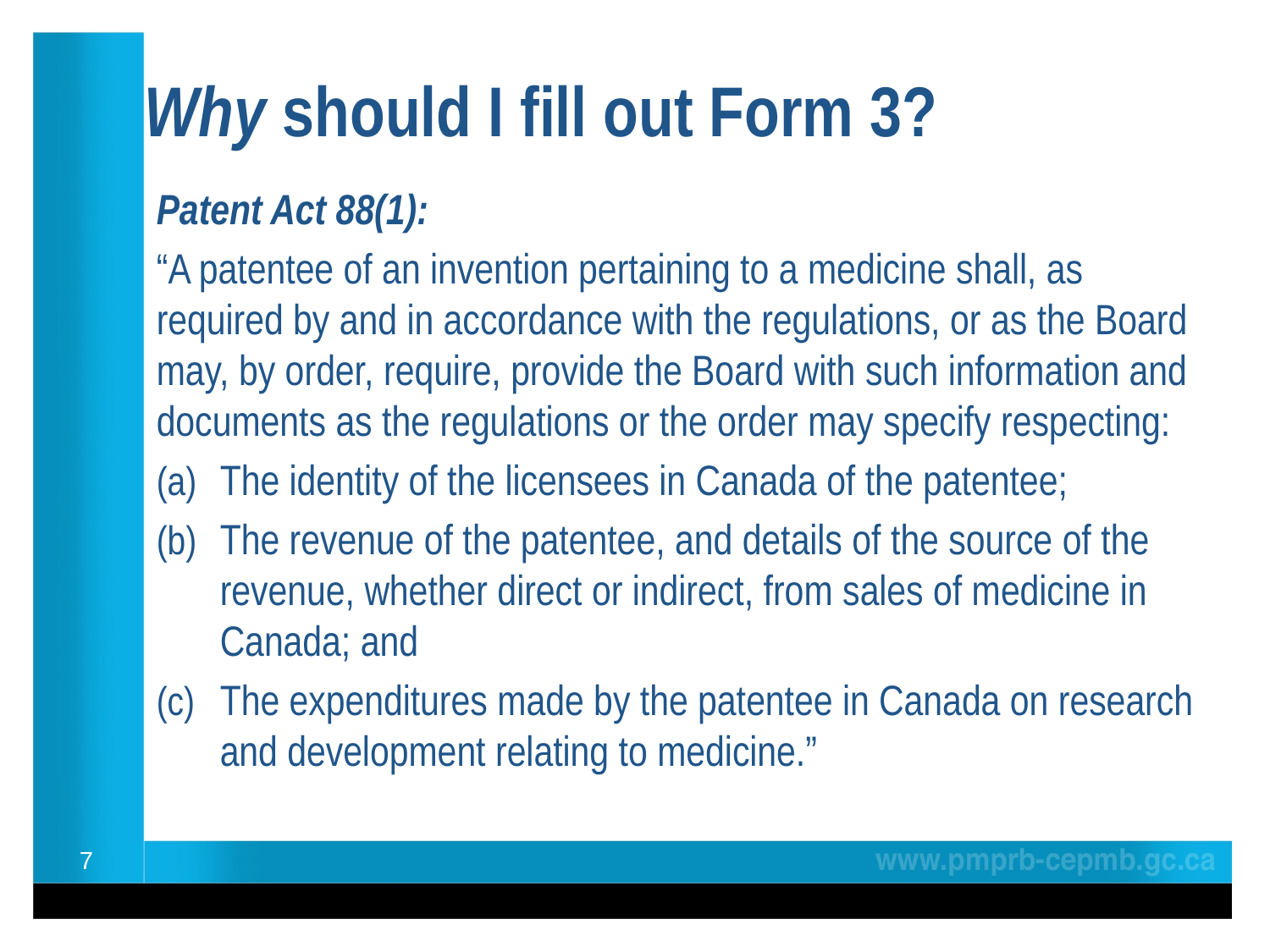

# Why should I fill out Form 3?
Patent Act 88(1):
“A patentee of an invention pertaining to a medicine shall, as required by and in accordance with the regulations, or as the Board may, by order, require, provide the Board with such information and documents as the regulations or the order may specify respecting:
The identity of the licensees in Canada of the patentee;
The revenue of the patentee, and details of the source of the revenue, whether direct or indirect, from sales of medicine in Canada; and
The expenditures made by the patentee in Canada on research and development relating to medicine.”
7